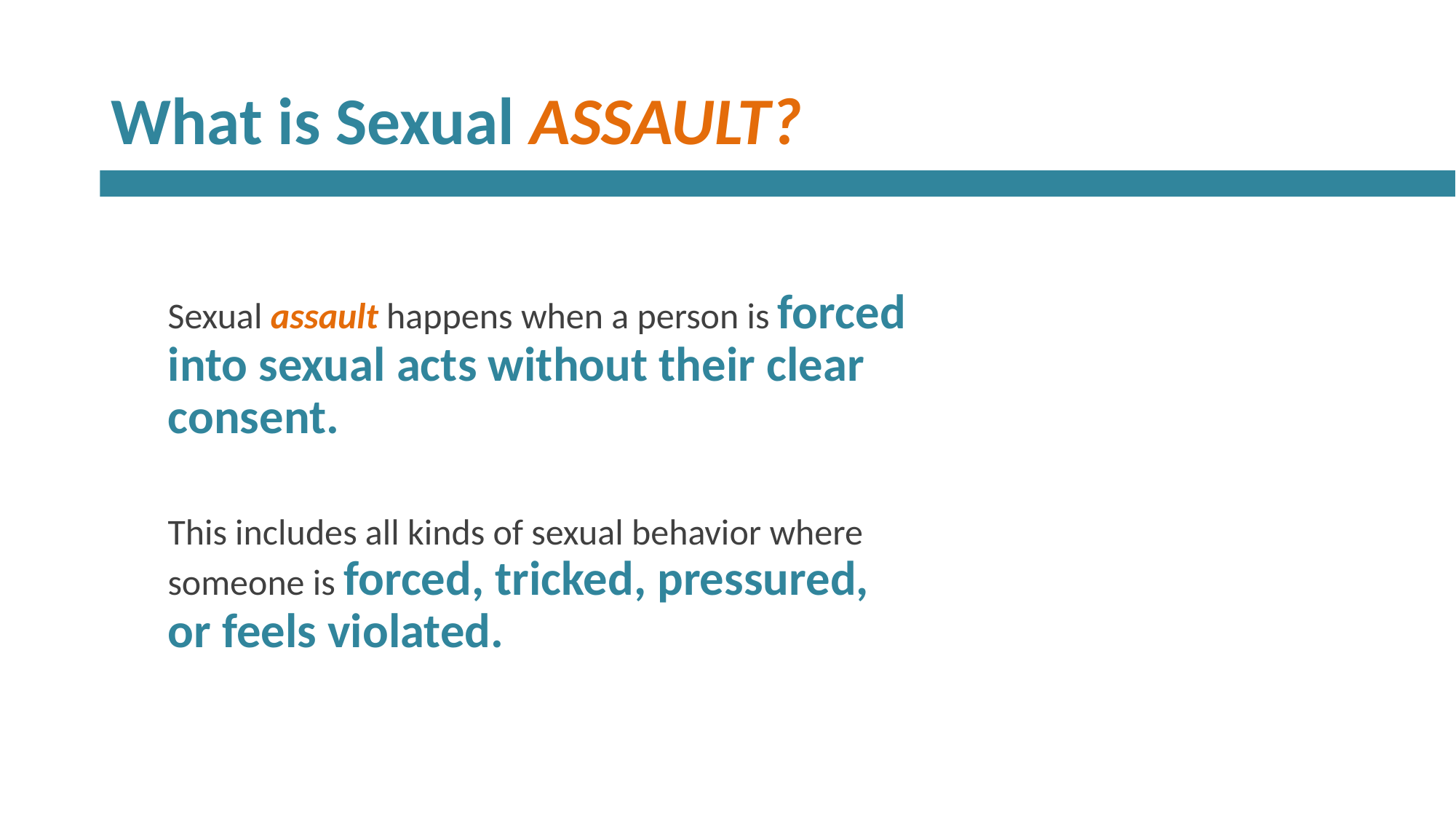

# What is Sexual ASSAULT?

Sexual assault happens when a person is forced into sexual acts without their clear consent.

This includes all kinds of sexual behavior where someone is forced, tricked, pressured, or feels violated.